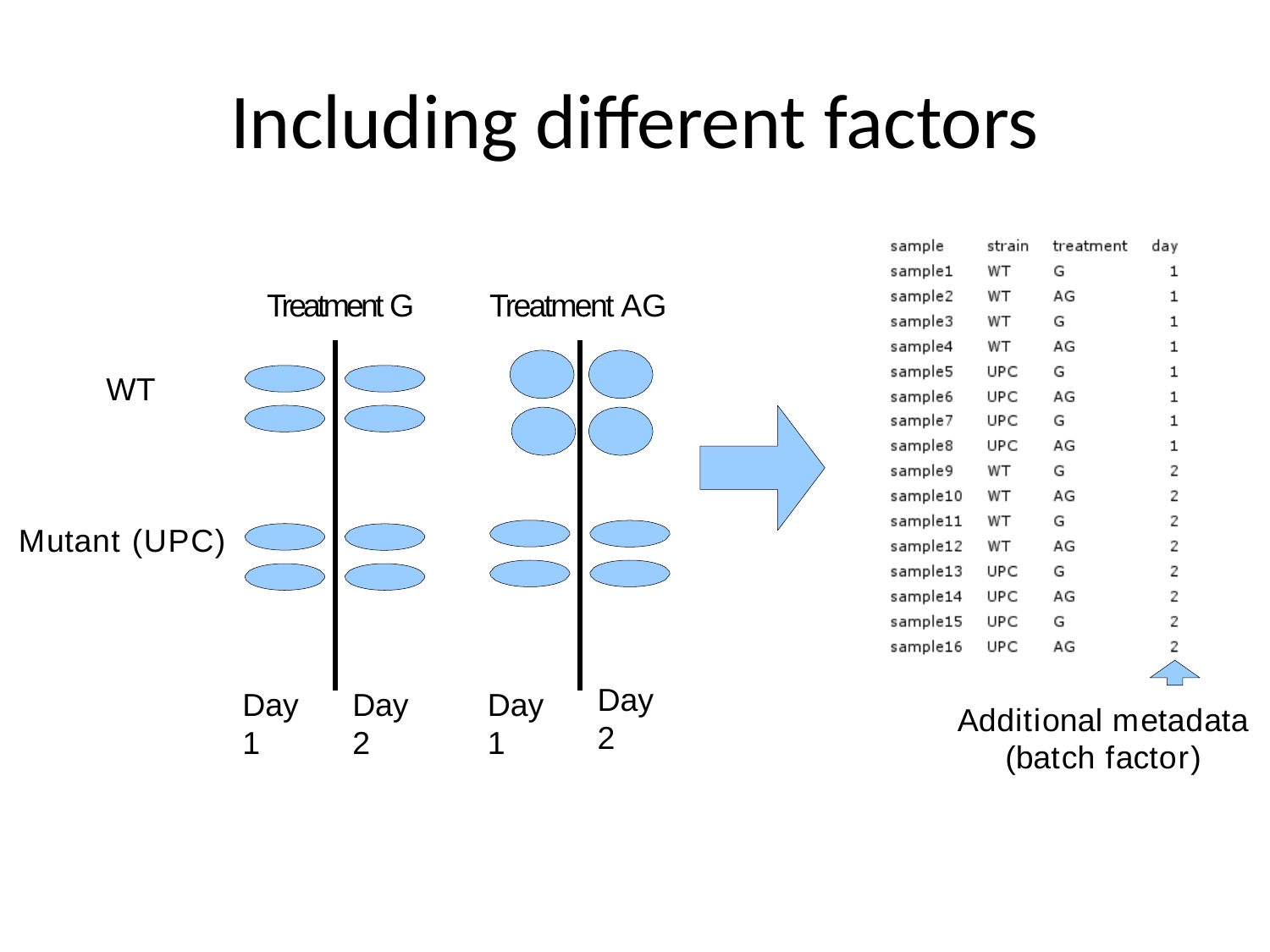

# Including different factors

Treatment G
Treatment AG

WT

Mutant (UPC)

Day 2
Day 1
Day 2
Day 1

Additional metadata (batch factor)